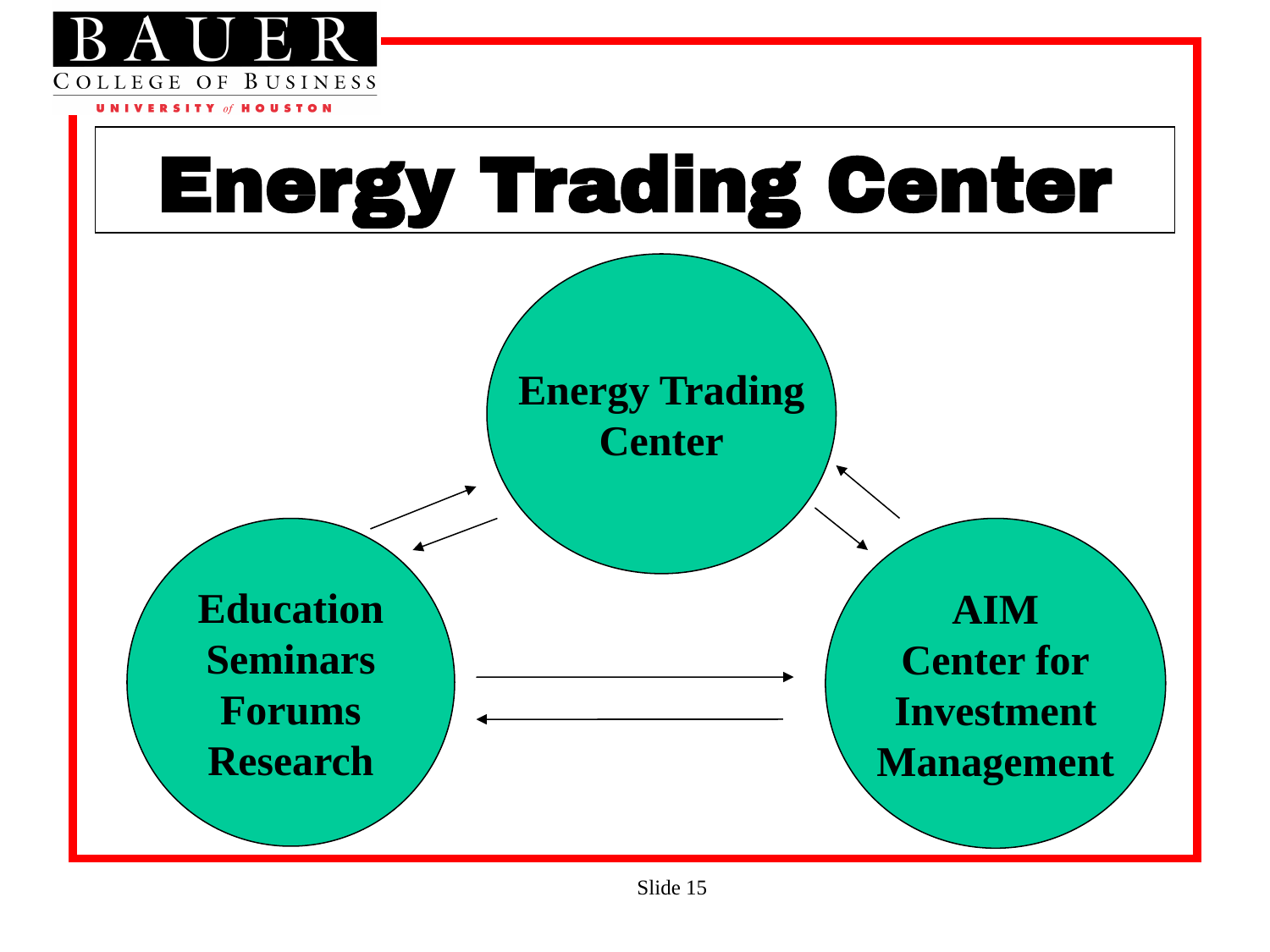

# Energy Trading Center
Energy Trading
Center

Education
Seminars
Forums
Research

AIM
Center for
Investment
Management